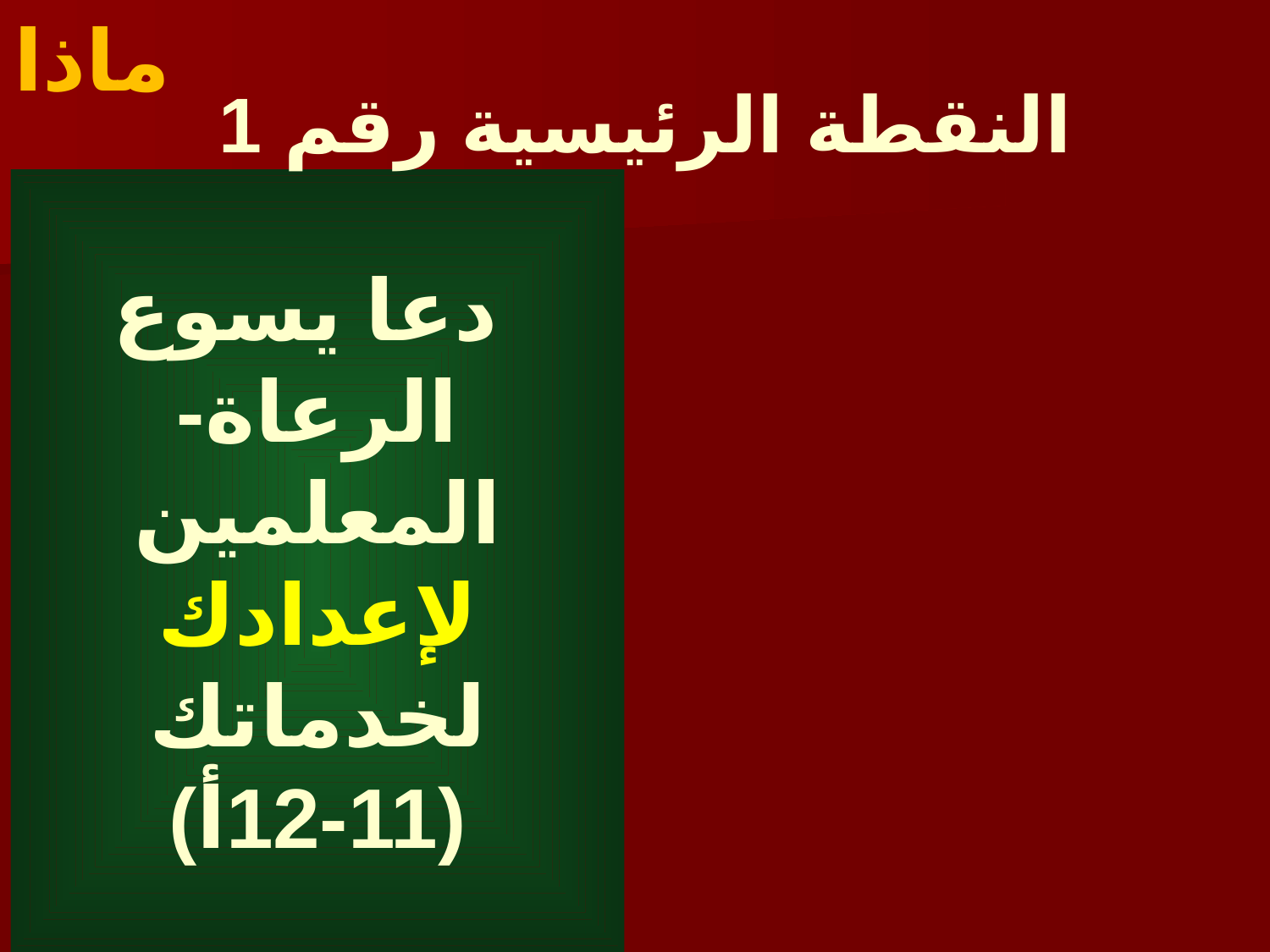

ماذا
# النقطة الرئيسية رقم 1
دعا يسوع
الرعاة-المعلمين لإعدادك لخدماتك
(11-12أ)